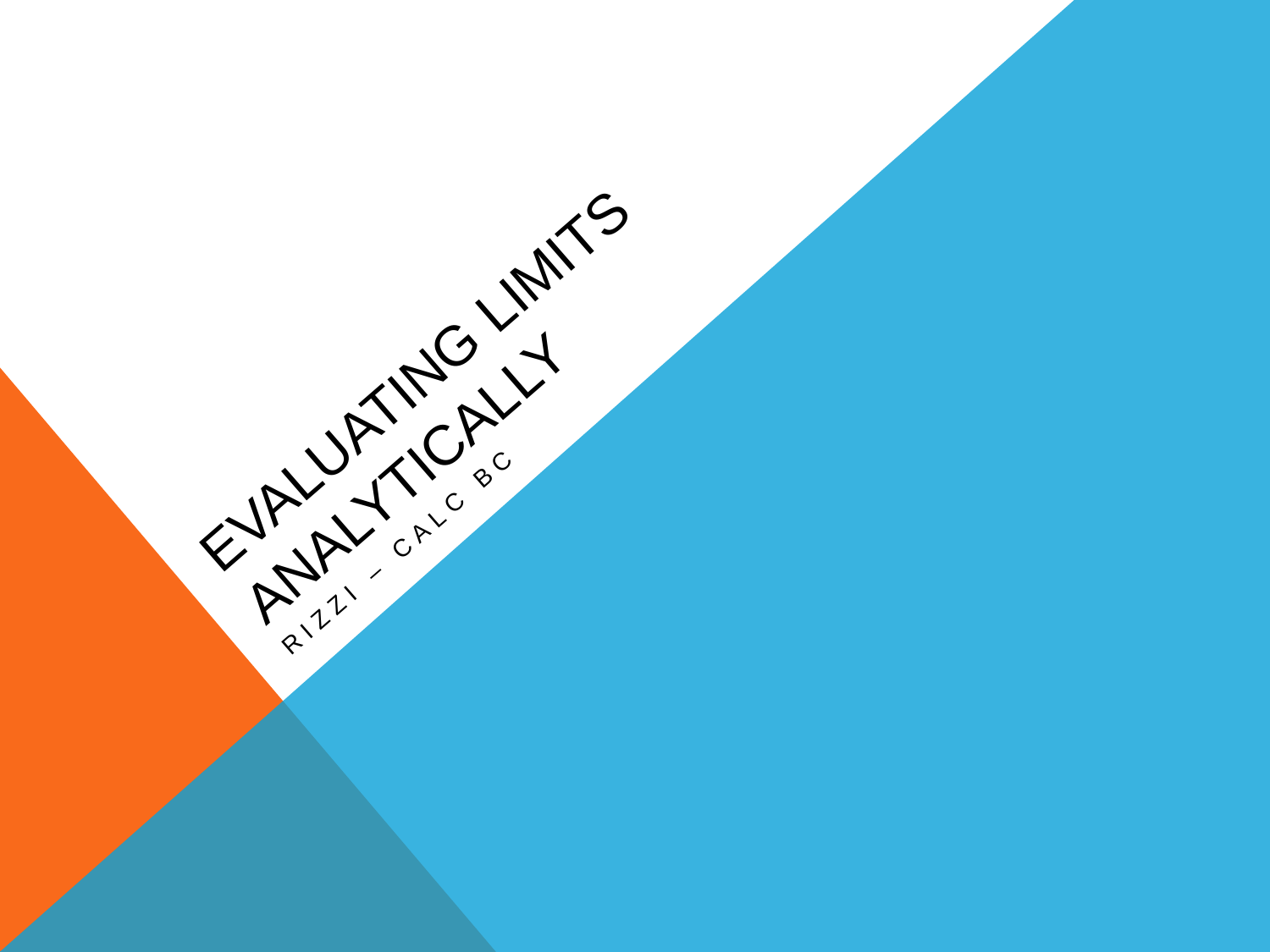

# Evaluating Limits Analytically
Rizzi – Calc BC